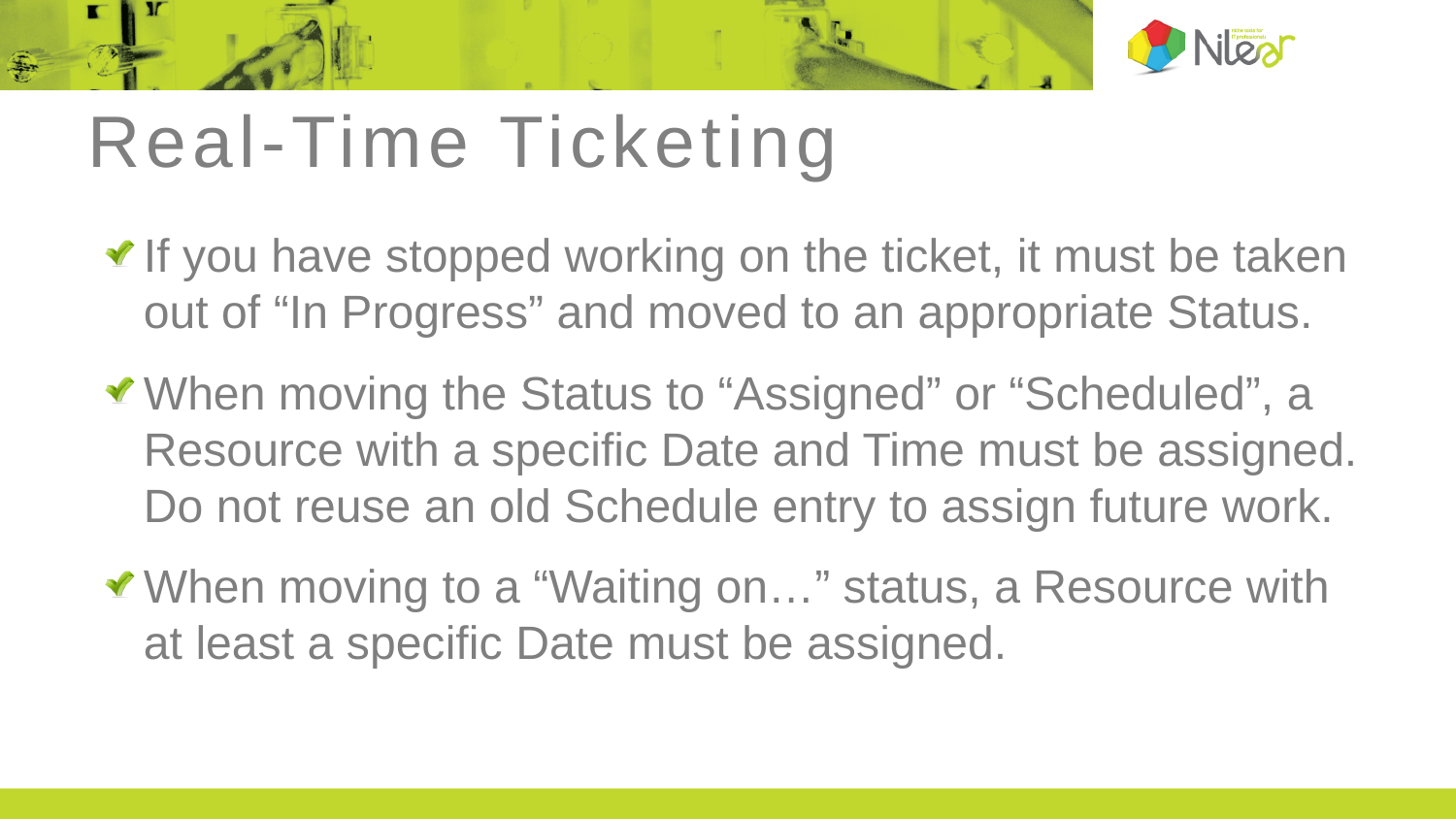

# Real-Time Ticketing
If you have stopped working on the ticket, it must be taken out of “In Progress” and moved to an appropriate Status.
When moving the Status to “Assigned” or “Scheduled”, a Resource with a specific Date and Time must be assigned.  Do not reuse an old Schedule entry to assign future work.
When moving to a “Waiting on…” status, a Resource with at least a specific Date must be assigned.